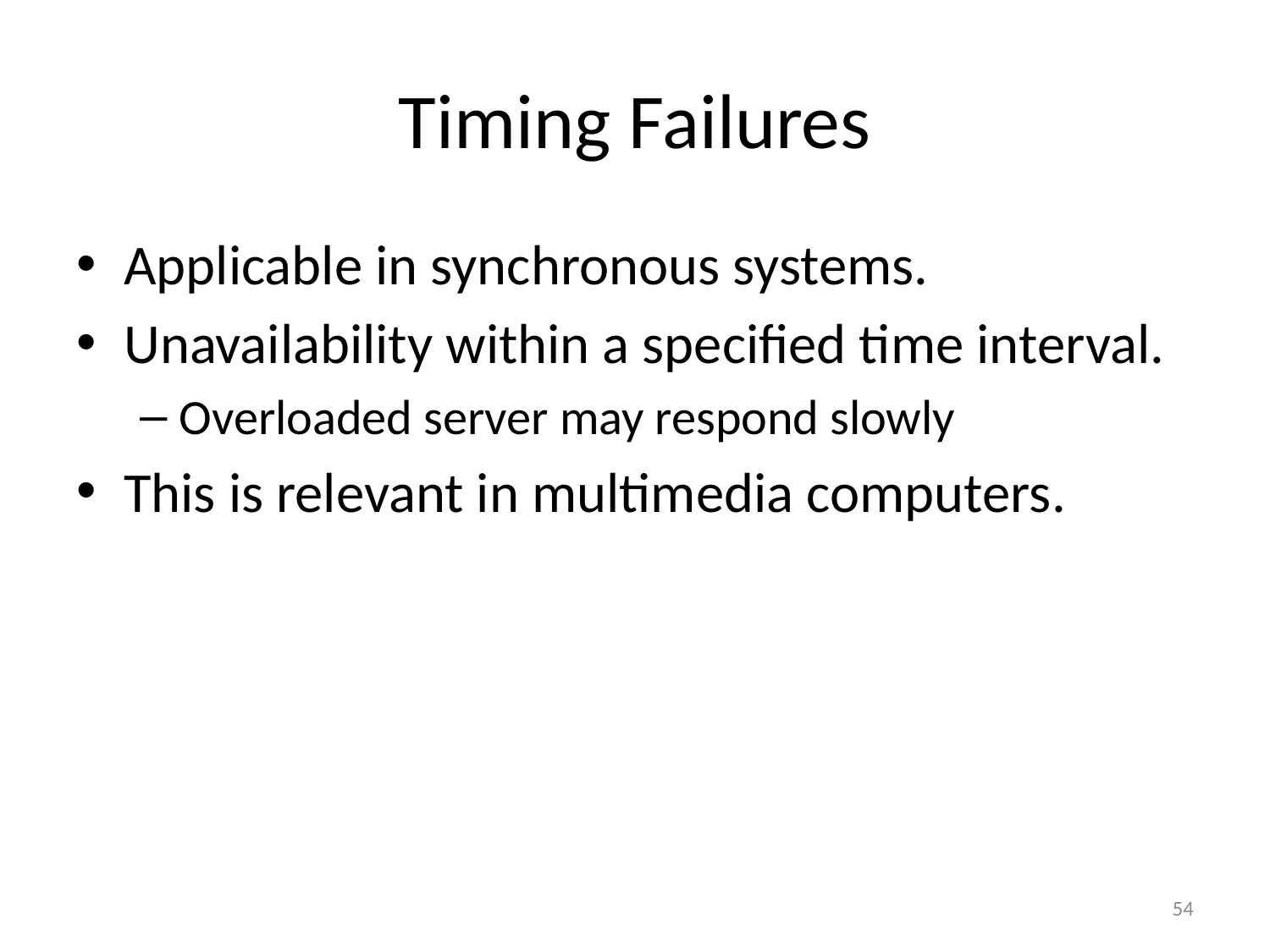

# Timing Failures
Applicable in synchronous systems.
Unavailability within a specified time interval.
Overloaded server may respond slowly
This is relevant in multimedia computers.
54